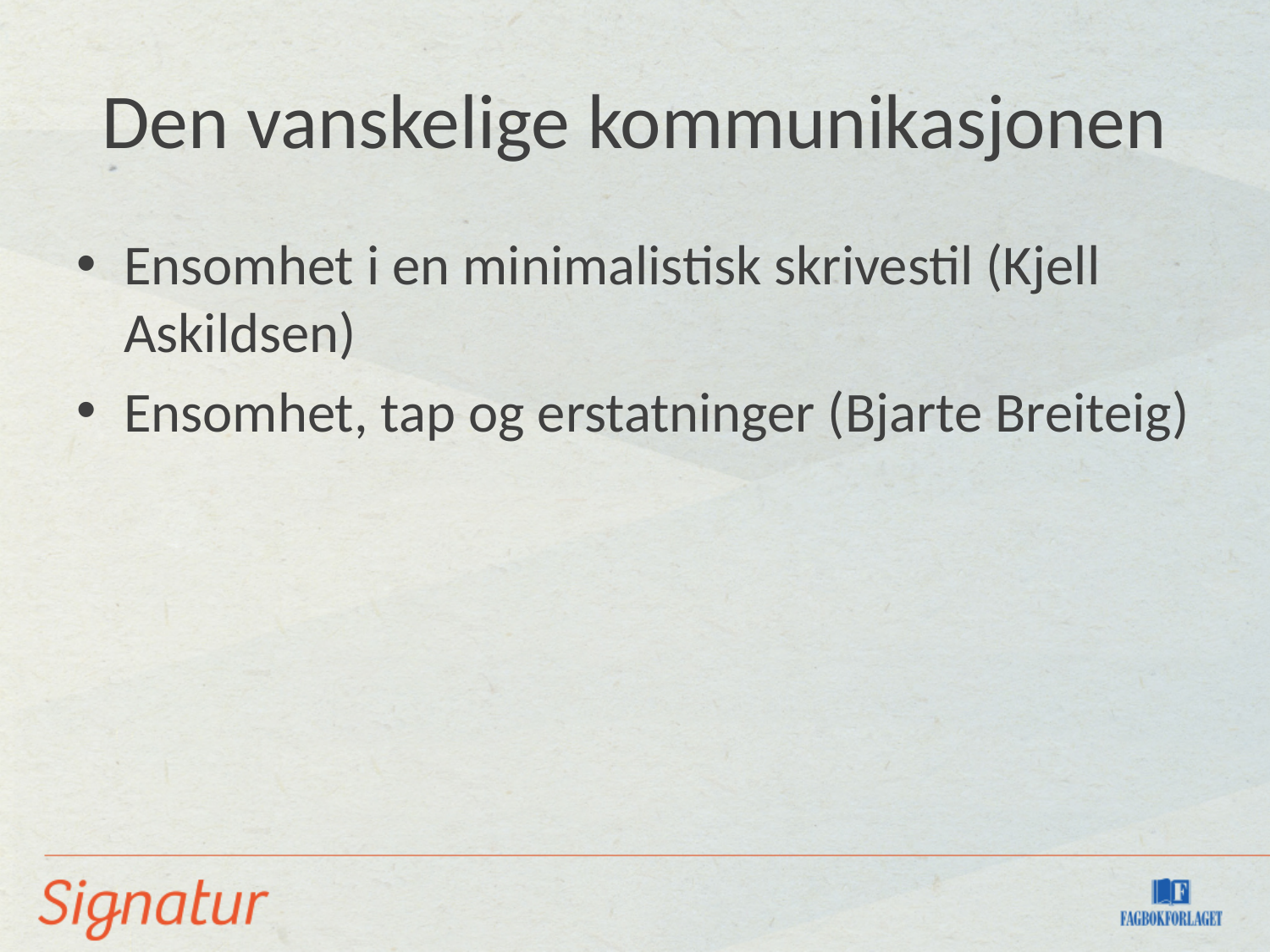

# Den vanskelige kommunikasjonen
Ensomhet i en minimalistisk skrivestil (Kjell Askildsen)
Ensomhet, tap og erstatninger (Bjarte Breiteig)